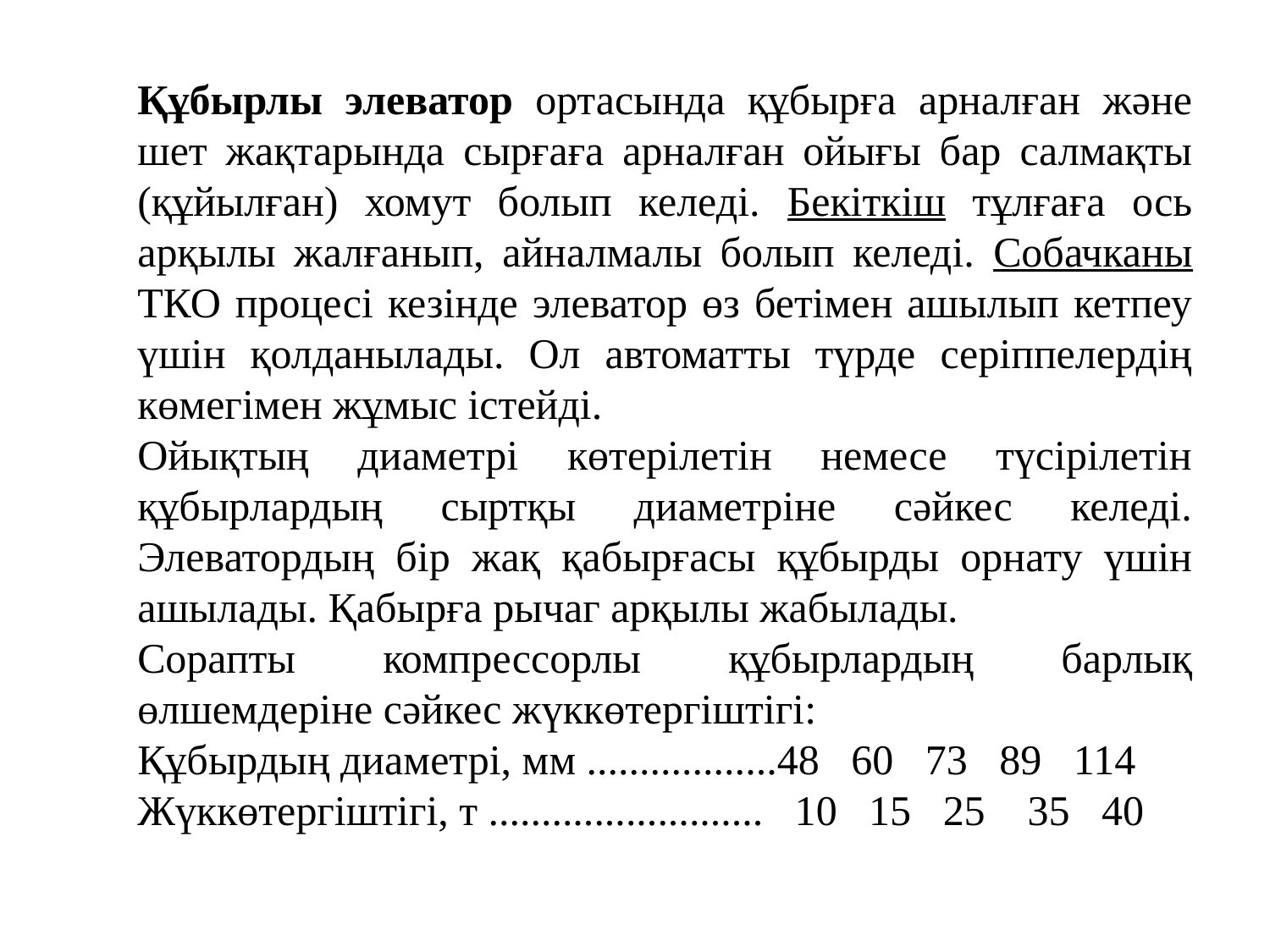

Құбырлы элеватор ортасында құбырға арналған және шет жақтарында сырғаға арналған ойығы бар салмақты (құйылған) хомут болып келеді. Бекіткіш тұлғаға ось арқылы жалғанып, айналмалы болып келеді. Собачканы ТКО процесі кезінде элеватор өз бетімен ашылып кетпеу үшін қолданылады. Ол автоматты түрде серіппелердің көмегімен жұмыс істейді.
Ойықтың диаметрі көтерілетін немесе түсірілетін құбырлардың сыртқы диаметріне сәйкес келеді. Элеватордың бір жақ қабырғасы құбырды орнату үшін ашылады. Қабырға рычаг арқылы жабылады.
Сорапты компрессорлы құбырлардың барлық өлшемдеріне сәйкес жүккөтергіштігі:
Құбырдың диаметрі, мм ..................48   60   73   89   114
Жүккөтергіштігі, т ..........................   10   15   25    35   40